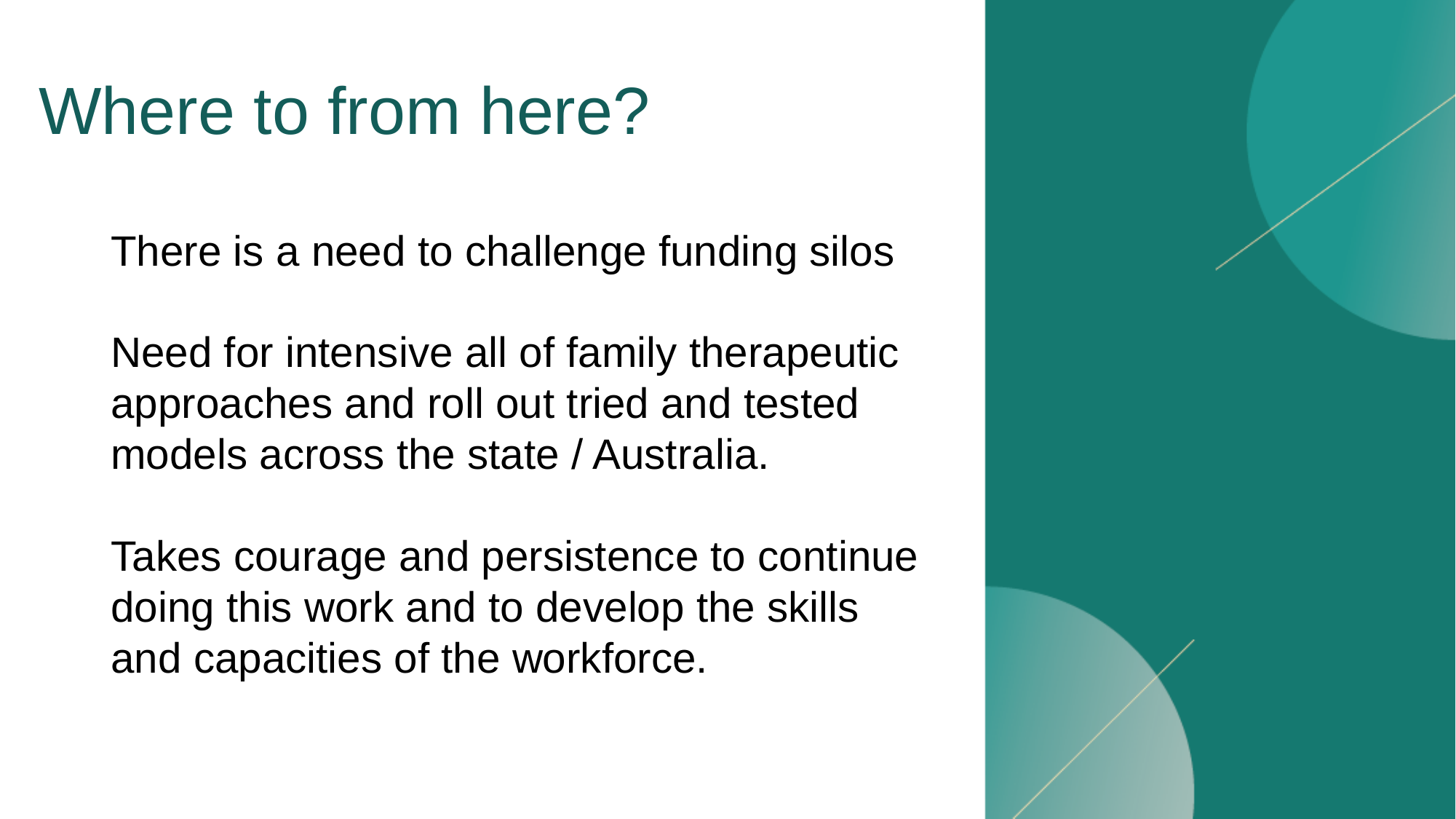

# Where to from here?
There is a need to challenge funding silos

Need for intensive all of family therapeutic approaches and roll out tried and tested models across the state / Australia.

Takes courage and persistence to continue doing this work and to develop the skills and capacities of the workforce.